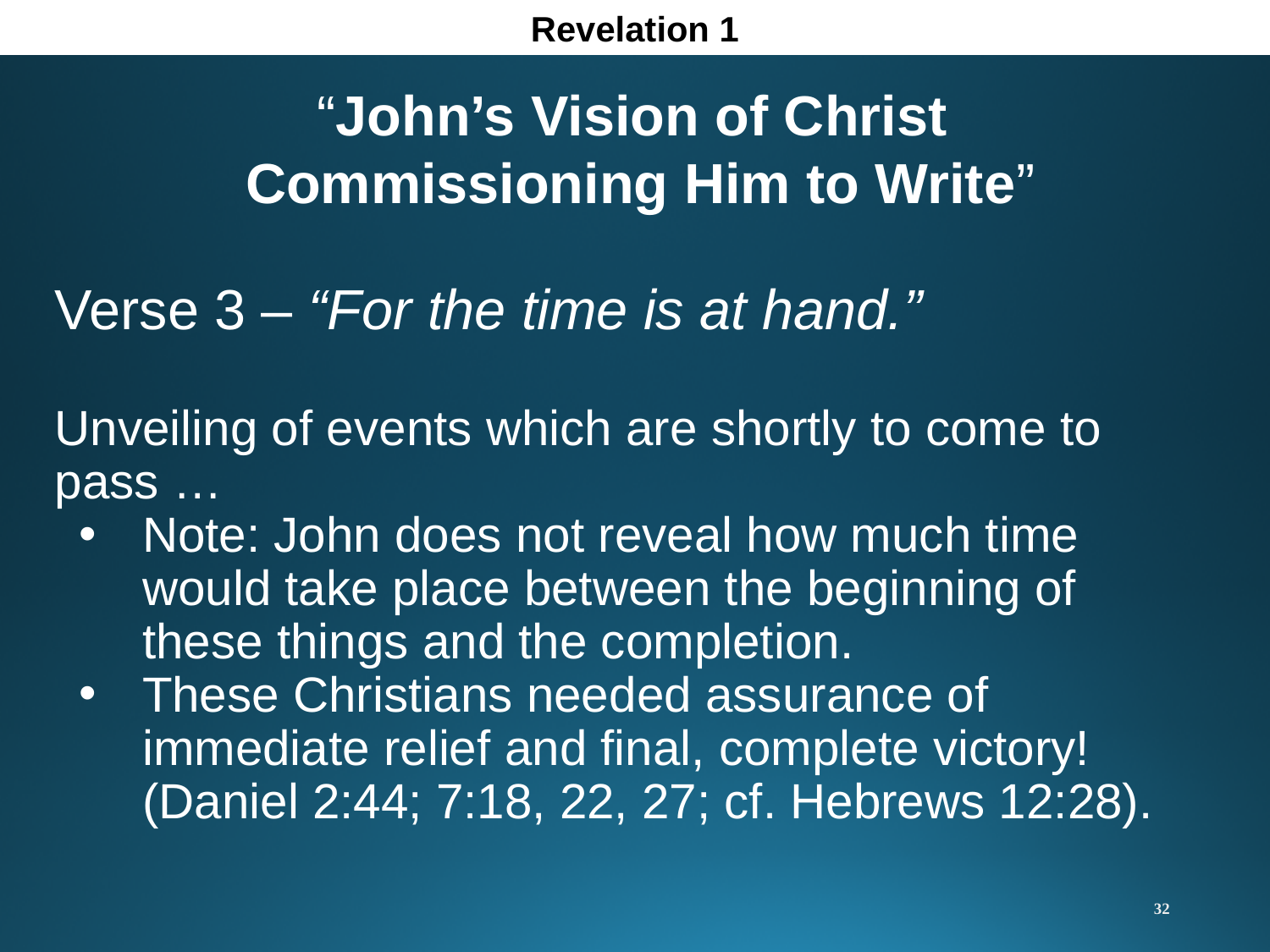

Revelation 1
“John’s Vision of Christ
Commissioning Him to Write”
Verse 3 – “For the time is at hand.”

Unveiling of events which are shortly to come to pass …
Note: John does not reveal how much time would take place between the beginning of these things and the completion.
These Christians needed assurance of immediate relief and final, complete victory! (Daniel 2:44; 7:18, 22, 27; cf. Hebrews 12:28).
32